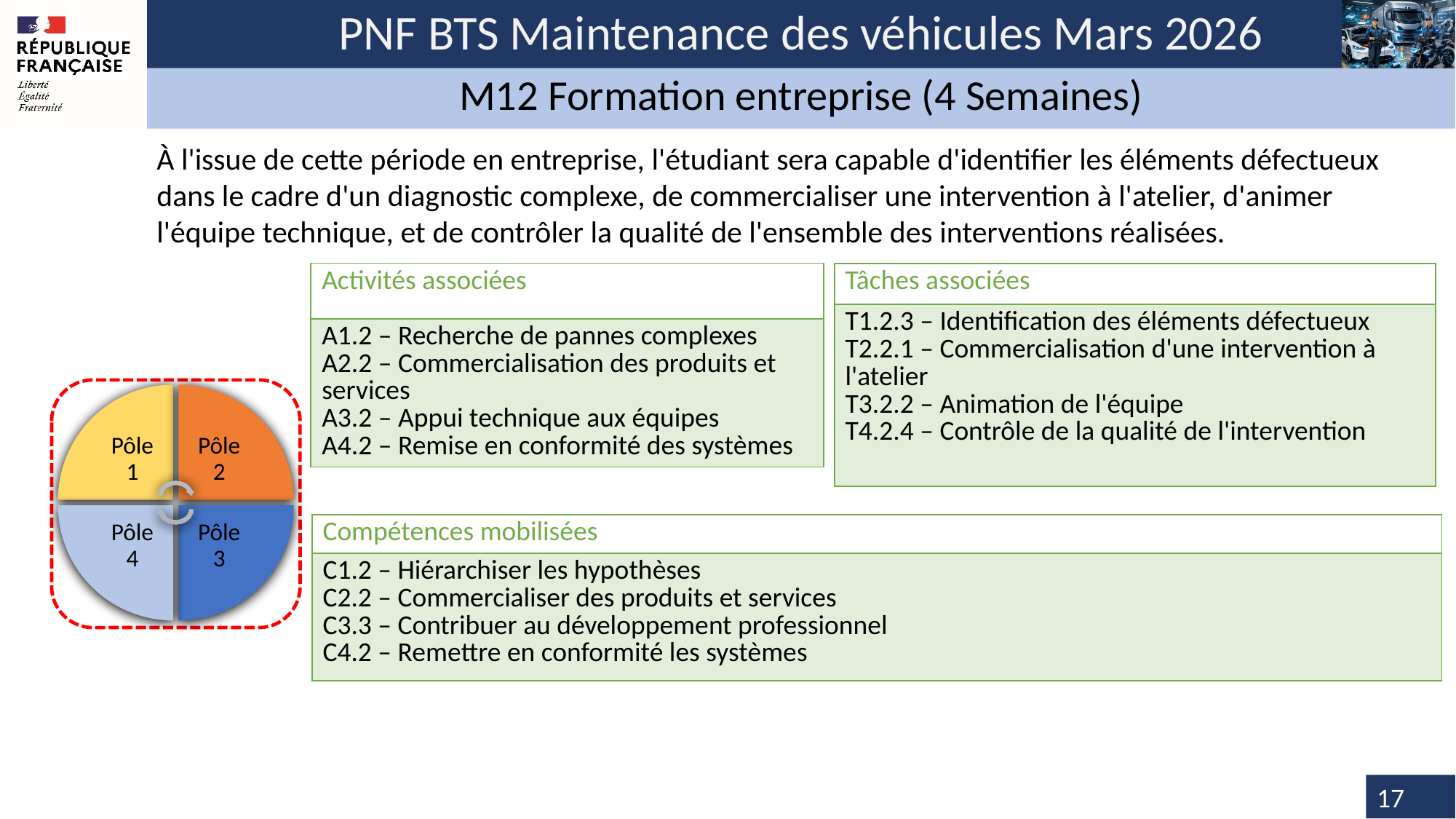

M12 Formation entreprise (4 Semaines)

À l'issue de cette période en entreprise, l'étudiant sera capable d'identifier les éléments défectueux dans le cadre d'un diagnostic complexe, de commercialiser une intervention à l'atelier, d'animer l'équipe technique, et de contrôler la qualité de l'ensemble des interventions réalisées.
| Activités associées |
| --- |
| A1.2 – Recherche de pannes complexes A2.2 – Commercialisation des produits et services A3.2 – Appui technique aux équipes A4.2 – Remise en conformité des systèmes |
| Tâches associées |
| --- |
| T1.2.3 – Identification des éléments défectueux T2.2.1 – Commercialisation d'une intervention à l'atelier T3.2.2 – Animation de l'équipe T4.2.4 – Contrôle de la qualité de l'intervention |
Pôle 1
Pôle 2
Pôle 3
Pôle 4

| Compétences mobilisées |
| --- |
| C1.2 – Hiérarchiser les hypothèses C2.2 – Commercialiser des produits et services C3.3 – Contribuer au développement professionnel C4.2 – Remettre en conformité les systèmes |